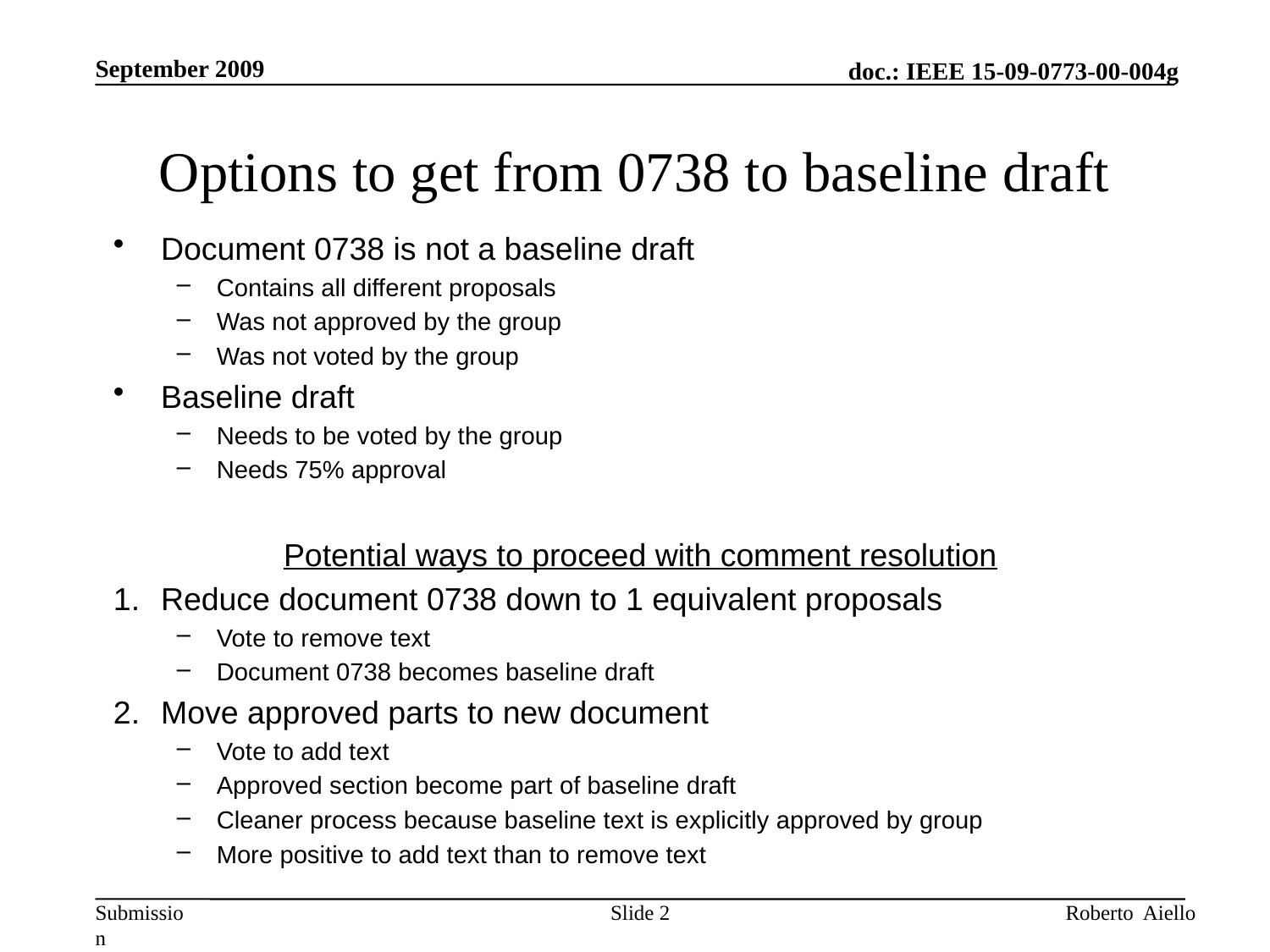

September 2009
# Options to get from 0738 to baseline draft
Document 0738 is not a baseline draft
Contains all different proposals
Was not approved by the group
Was not voted by the group
Baseline draft
Needs to be voted by the group
Needs 75% approval

Potential ways to proceed with comment resolution
Reduce document 0738 down to 1 equivalent proposals
Vote to remove text
Document 0738 becomes baseline draft
Move approved parts to new document
Vote to add text
Approved section become part of baseline draft
Cleaner process because baseline text is explicitly approved by group
More positive to add text than to remove text
Slide 2
Roberto  Aiello